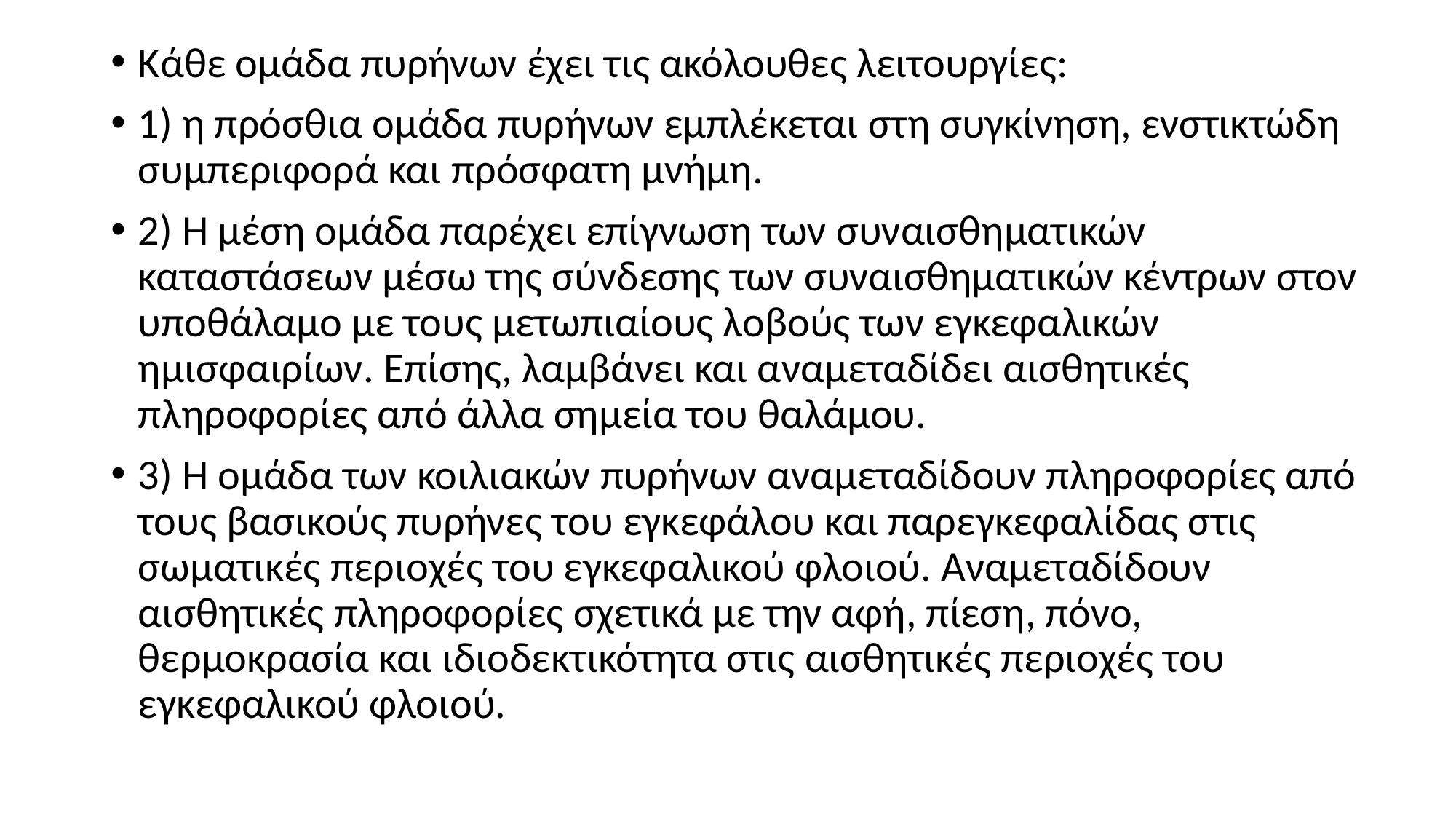

Κάθε ομάδα πυρήνων έχει τις ακόλουθες λειτουργίες:
1) η πρόσθια ομάδα πυρήνων εμπλέκεται στη συγκίνηση, ενστικτώδη συμπεριφορά και πρόσφατη μνήμη.
2) Η μέση ομάδα παρέχει επίγνωση των συναισθηματικών καταστάσεων μέσω της σύνδεσης των συναισθηματικών κέντρων στον υποθάλαμο με τους μετωπιαίους λοβούς των εγκεφαλικών ημισφαιρίων. Επίσης, λαμβάνει και αναμεταδίδει αισθητικές πληροφορίες από άλλα σημεία του θαλάμου.
3) Η ομάδα των κοιλιακών πυρήνων αναμεταδίδουν πληροφορίες από τους βασικούς πυρήνες του εγκεφάλου και παρεγκεφαλίδας στις σωματικές περιοχές του εγκεφαλικού φλοιού. Αναμεταδίδουν αισθητικές πληροφορίες σχετικά με την αφή, πίεση, πόνο, θερμοκρασία και ιδιοδεκτικότητα στις αισθητικές περιοχές του εγκεφαλικού φλοιού.